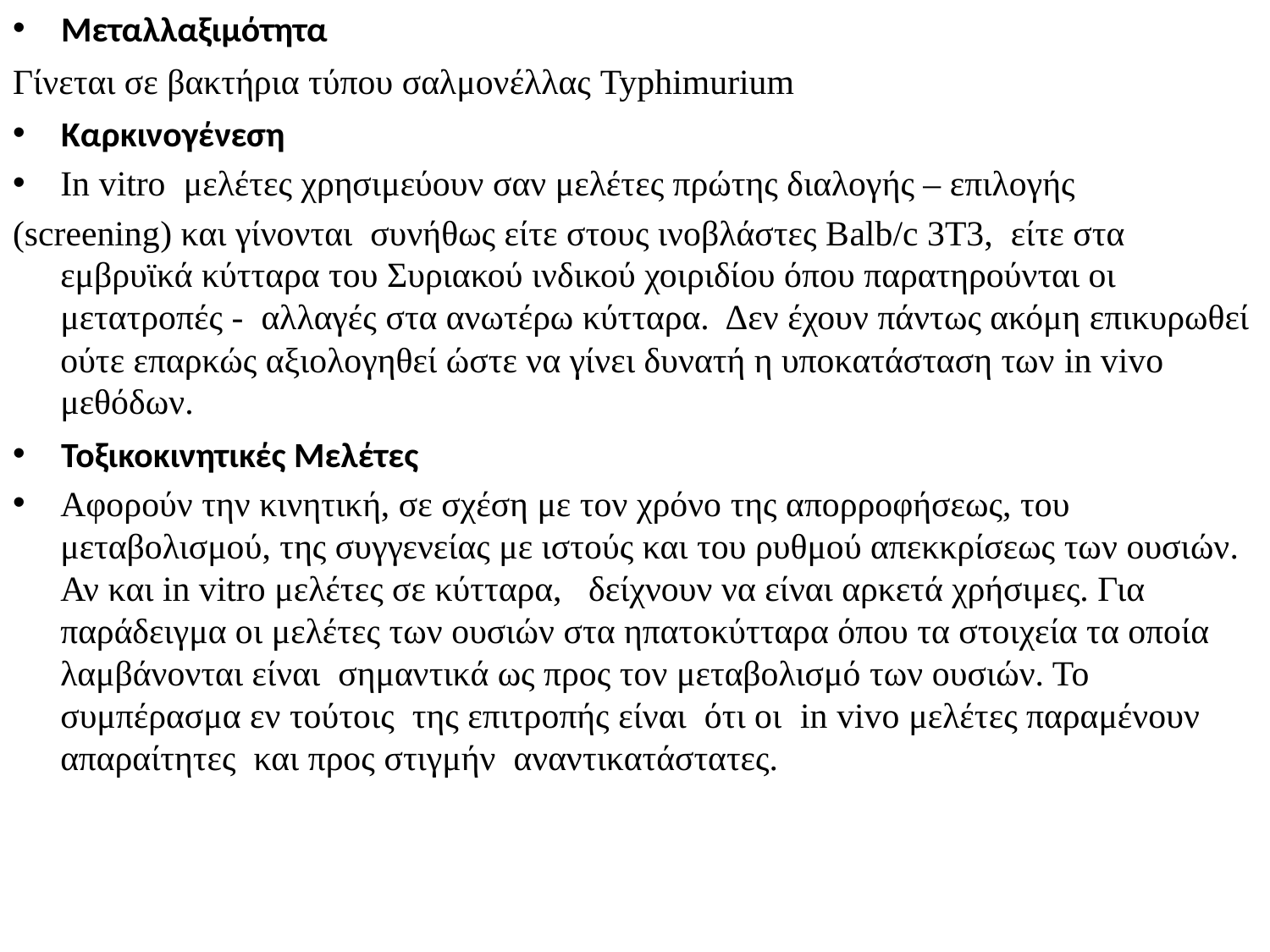

Μεταλλαξιμότητα
Γίνεται σε βακτήρια τύπου σαλμονέλλας Typhimurium
Καρκινογένεση
In vitro  μελέτες χρησιμεύουν σαν μελέτες πρώτης διαλογής – επιλογής
(screening) και γίνονται  συνήθως είτε στους ινοβλάστες Βalb/c 3Τ3,  είτε στα εμβρυϊκά κύτταρα του Συριακού ινδικού χοιριδίου όπου παρατηρούνται οι μετατροπές -  αλλαγές στα ανωτέρω κύτταρα.  Δεν έχουν πάντως ακόμη επικυρωθεί ούτε επαρκώς αξιολογηθεί ώστε να γίνει δυνατή η υποκατάσταση των in vivo  μεθόδων.
Τοξικοκινητικές Μελέτες
Αφορούν την κινητική, σε σχέση με τον χρόνο της απορροφήσεως, του μεταβολισμού, της συγγενείας με ιστούς και του ρυθμού απεκκρίσεως των ουσιών. Αν και in vitro μελέτες σε κύτταρα,   δείχνουν να είναι αρκετά χρήσιμες. Για παράδειγμα οι μελέτες των ουσιών στα ηπατοκύτταρα όπου τα στοιχεία τα οποία λαμβάνονται είναι  σημαντικά ως προς τον μεταβολισμό των ουσιών. Το συμπέρασμα εν τούτοις  της επιτροπής είναι  ότι οι  in vivo μελέτες παραμένουν απαραίτητες  και προς στιγμήν  αναντικατάστατες.